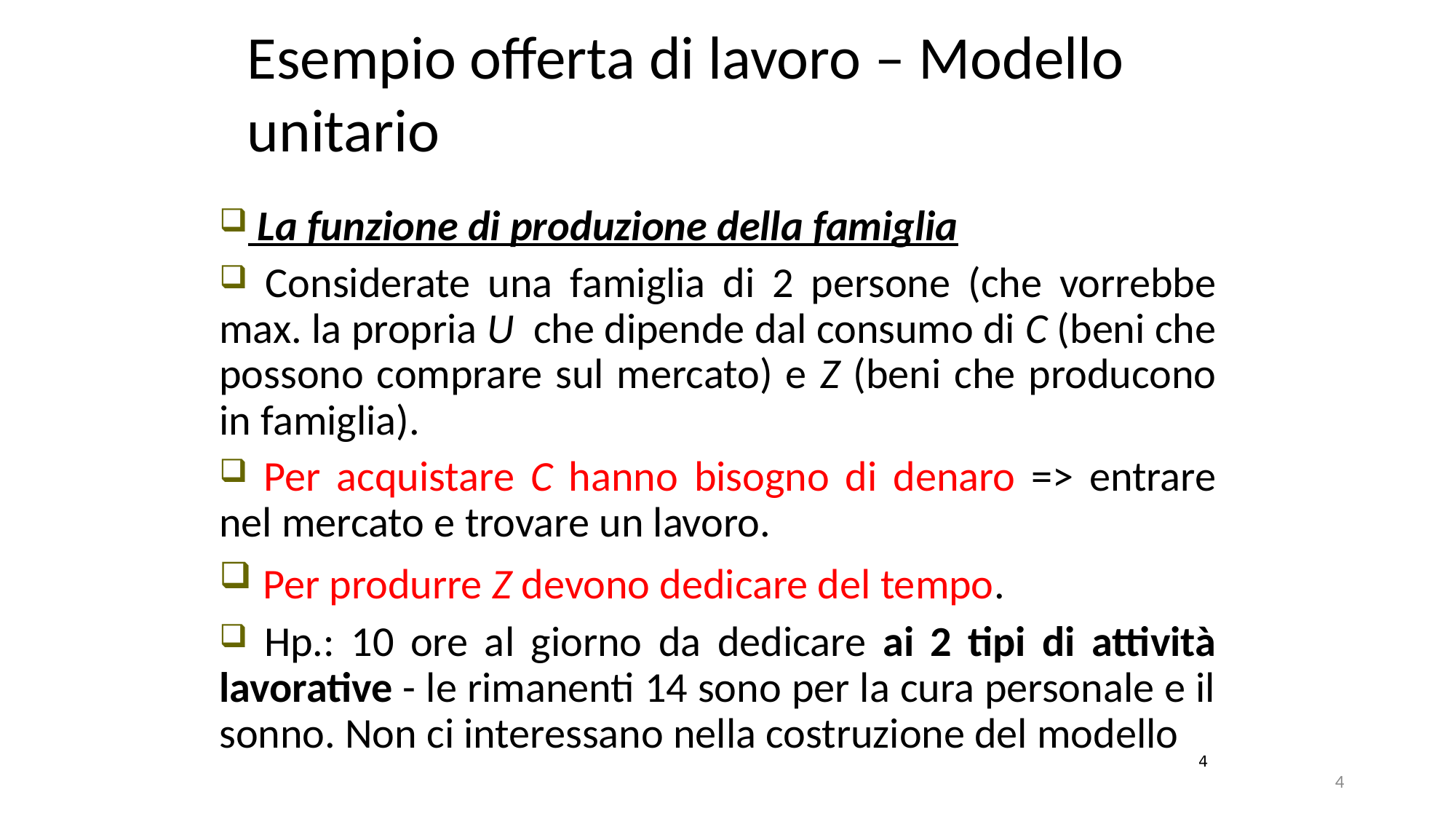

Esempio offerta di lavoro – Modello unitario
 La funzione di produzione della famiglia
 Considerate una famiglia di 2 persone (che vorrebbe max. la propria U  che dipende dal consumo di C (beni che possono comprare sul mercato) e Z (beni che producono in famiglia).
 Per acquistare C hanno bisogno di denaro => entrare nel mercato e trovare un lavoro.
 Per produrre Z devono dedicare del tempo.
 Hp.: 10 ore al giorno da dedicare ai 2 tipi di attività lavorative - le rimanenti 14 sono per la cura personale e il sonno. Non ci interessano nella costruzione del modello
4
4